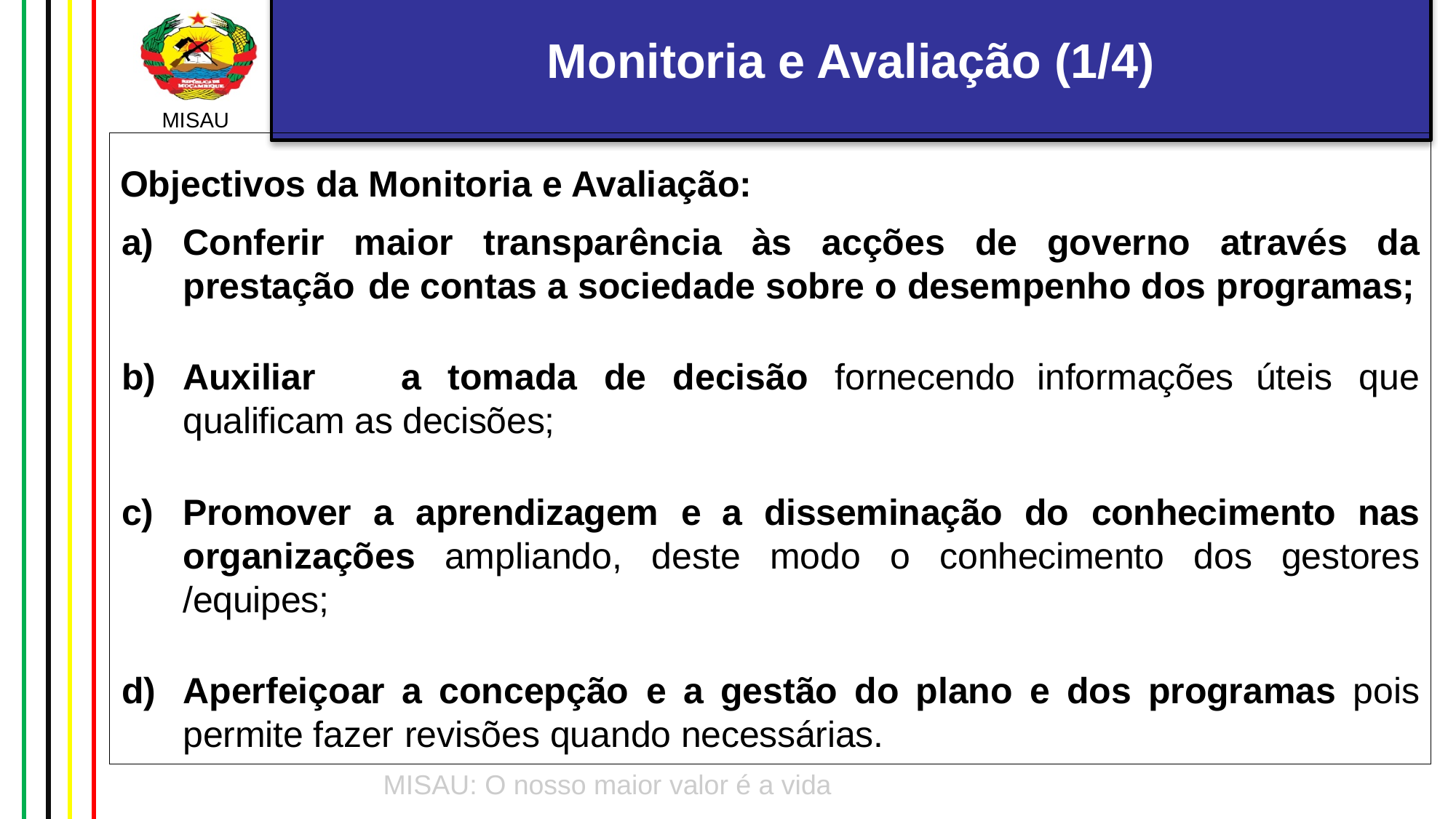

# Monitoria e Avaliação (1/4)
Objectivos da Monitoria e Avaliação:
Conferir maior transparência às acções de governo através da prestação de contas a sociedade sobre o desempenho dos programas;

Auxiliar	a tomada de decisão fornecendo informações úteis que qualificam as decisões;

Promover a aprendizagem e a disseminação do conhecimento nas organizações ampliando, deste modo o conhecimento dos gestores /equipes;

Aperfeiçoar a concepção e a gestão do plano e dos programas pois permite fazer revisões quando necessárias.
8/8/2024
40